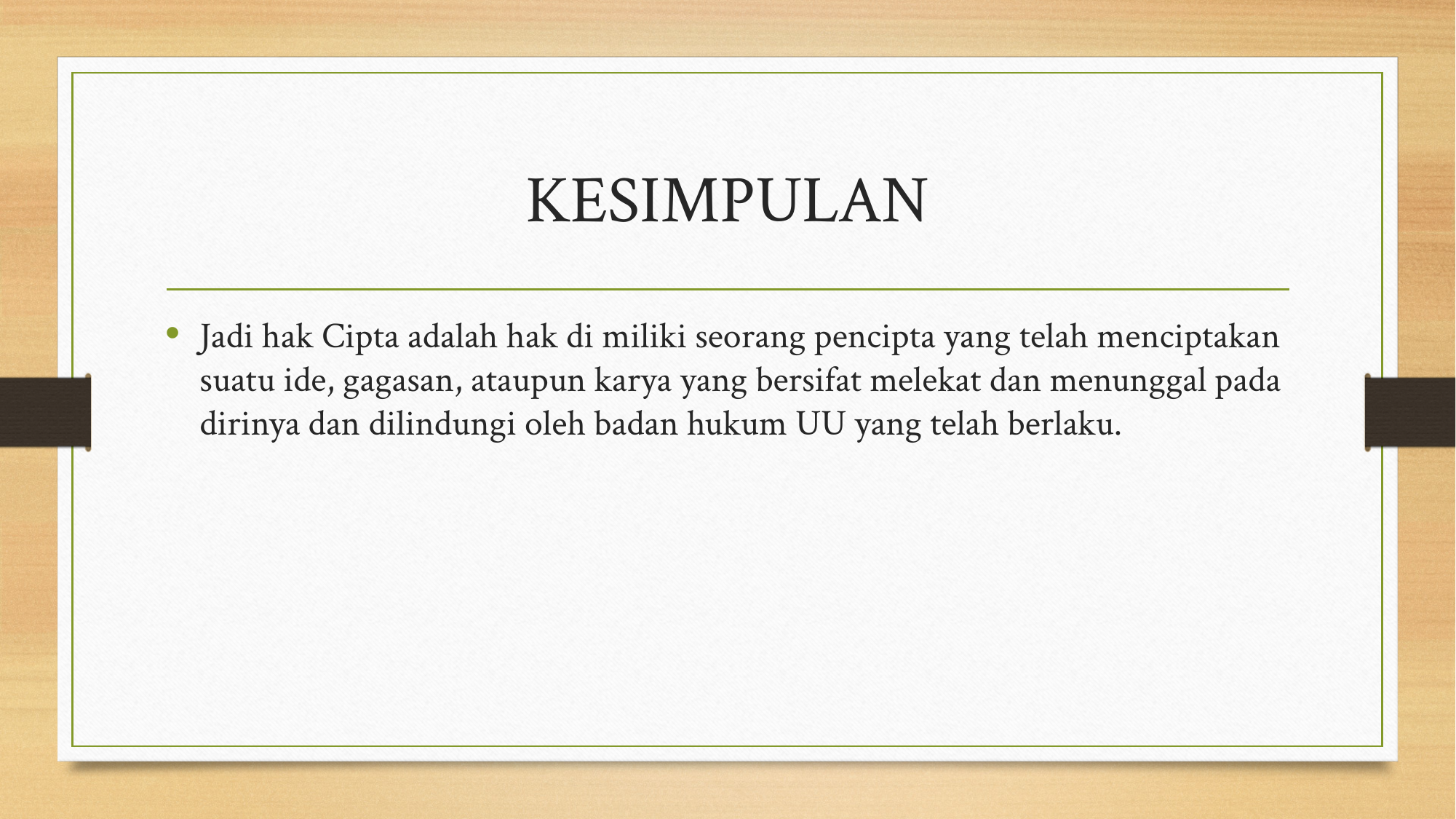

# KESIMPULAN
Jadi hak Cipta adalah hak di miliki seorang pencipta yang telah menciptakan suatu ide, gagasan, ataupun karya yang bersifat melekat dan menunggal pada dirinya dan dilindungi oleh badan hukum UU yang telah berlaku.